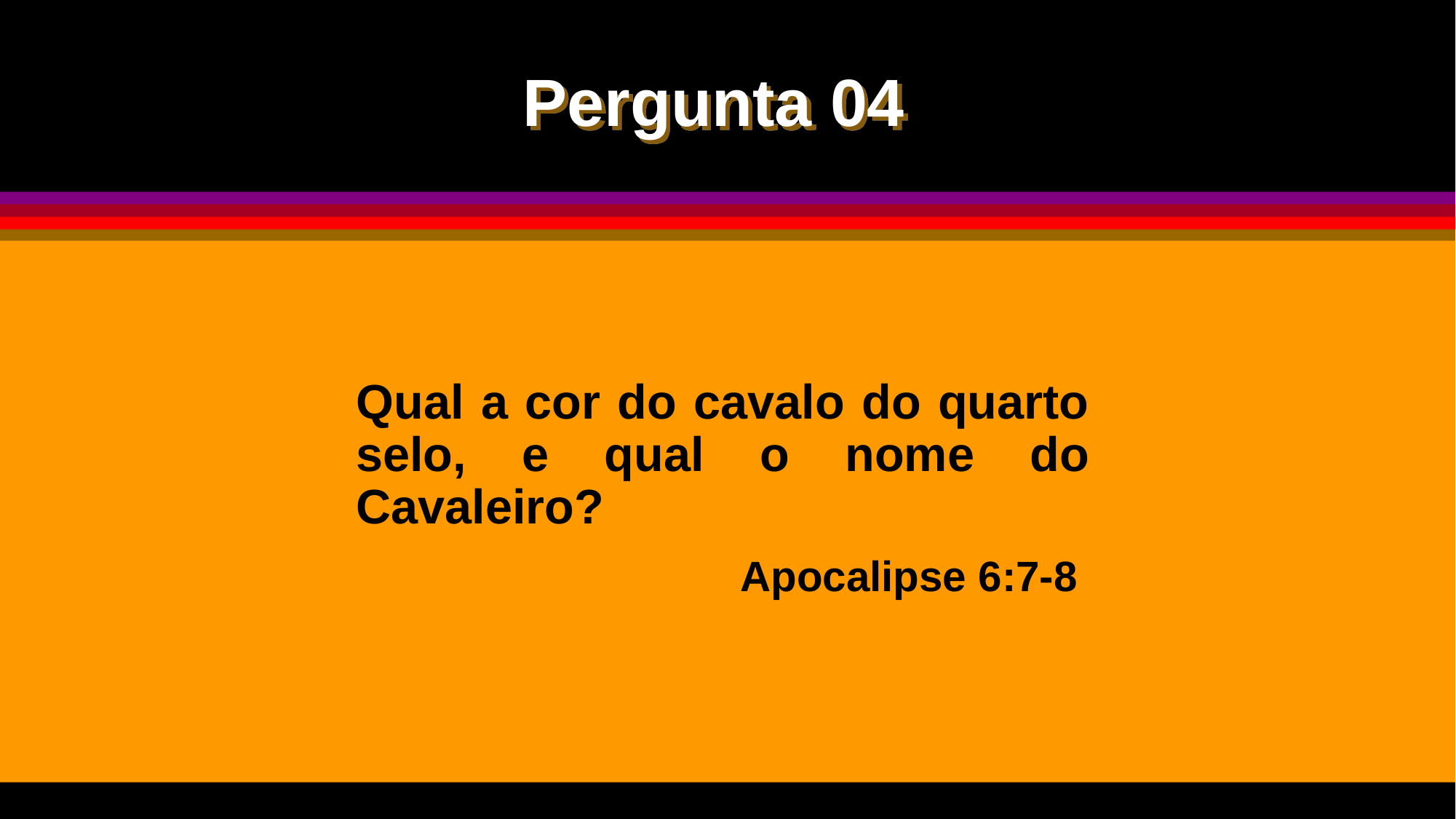

Pergunta 04
Qual a cor do cavalo do quarto selo, e qual o nome do Cavaleiro?
Apocalipse 6:7-8